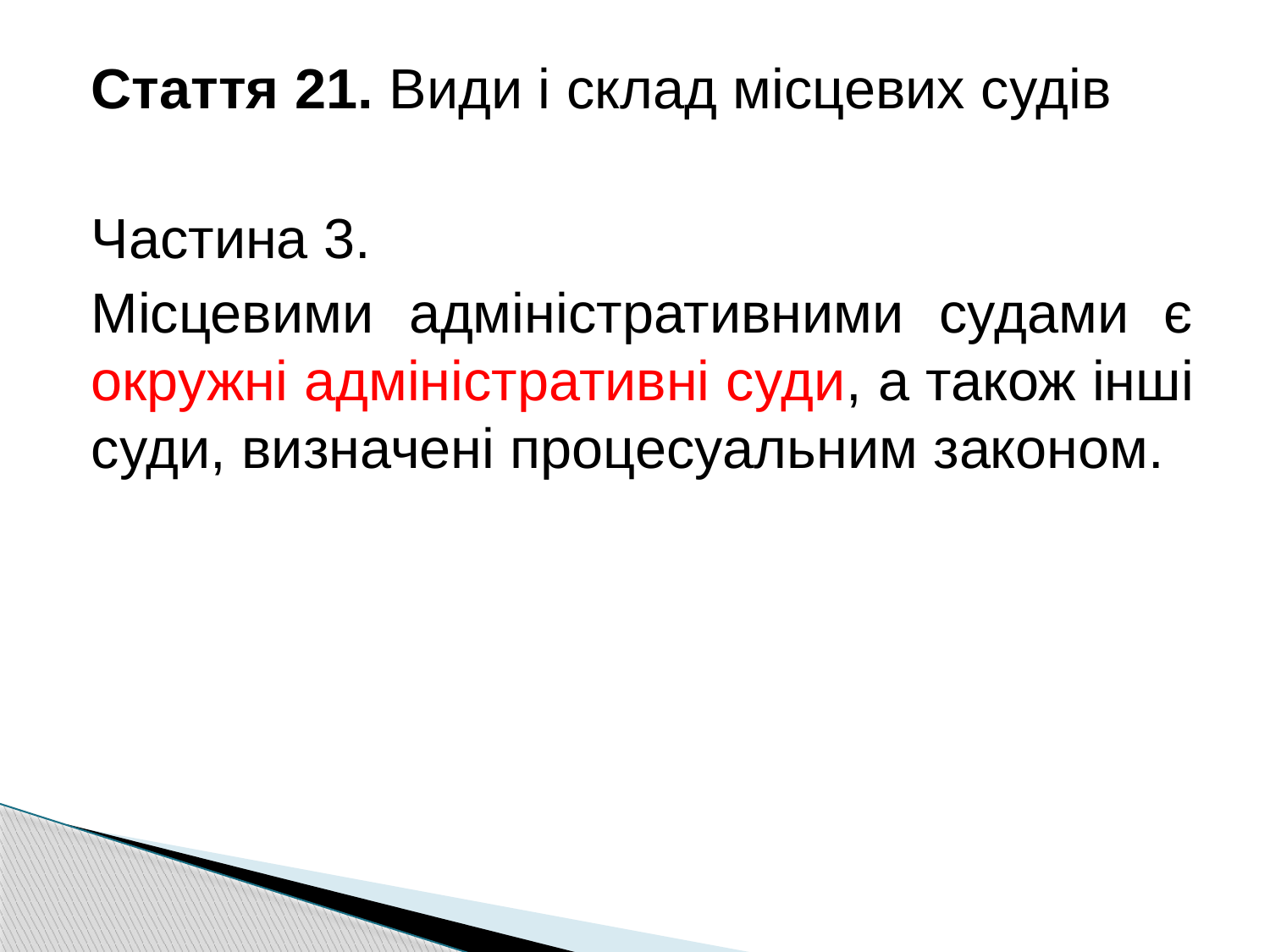

Стаття 21. Види і склад місцевих судів

Частина 3.
Місцевими адміністративними судами є окружні адміністративні суди, а також інші суди, визначені процесуальним законом.